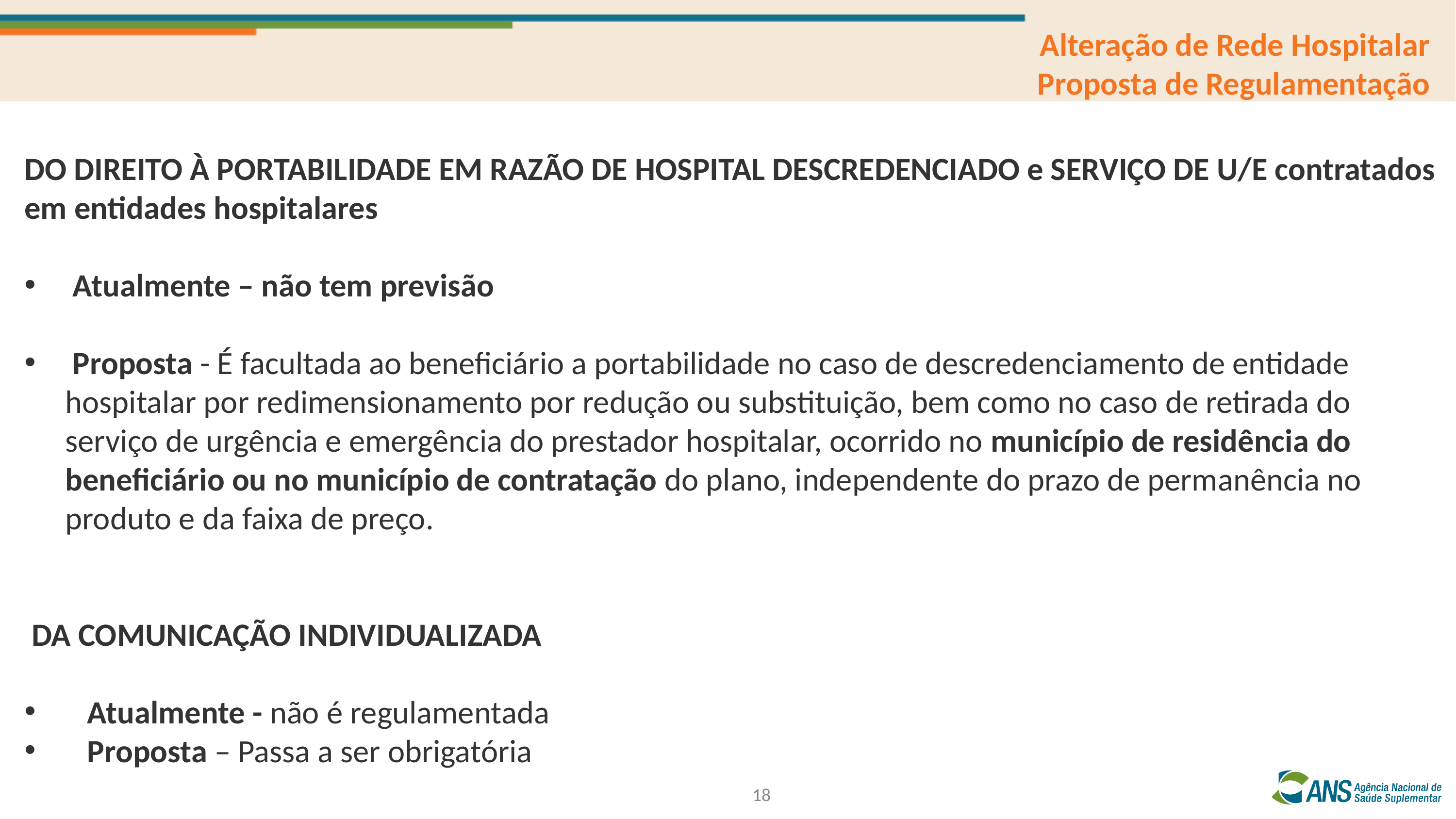

Alteração de Rede Hospitalar
Proposta de Regulamentação

DO DIREITO À PORTABILIDADE EM RAZÃO DE HOSPITAL DESCREDENCIADO e SERVIÇO DE U/E contratados em entidades hospitalares

 Atualmente – não tem previsão

 Proposta - É facultada ao beneficiário a portabilidade no caso de descredenciamento de entidade hospitalar por redimensionamento por redução ou substituição, bem como no caso de retirada do serviço de urgência e emergência do prestador hospitalar, ocorrido no município de residência do beneficiário ou no município de contratação do plano, independente do prazo de permanência no produto e da faixa de preço.

 DA COMUNICAÇÃO INDIVIDUALIZADA

   Atualmente - não é regulamentada
   Proposta – Passa a ser obrigatória
18